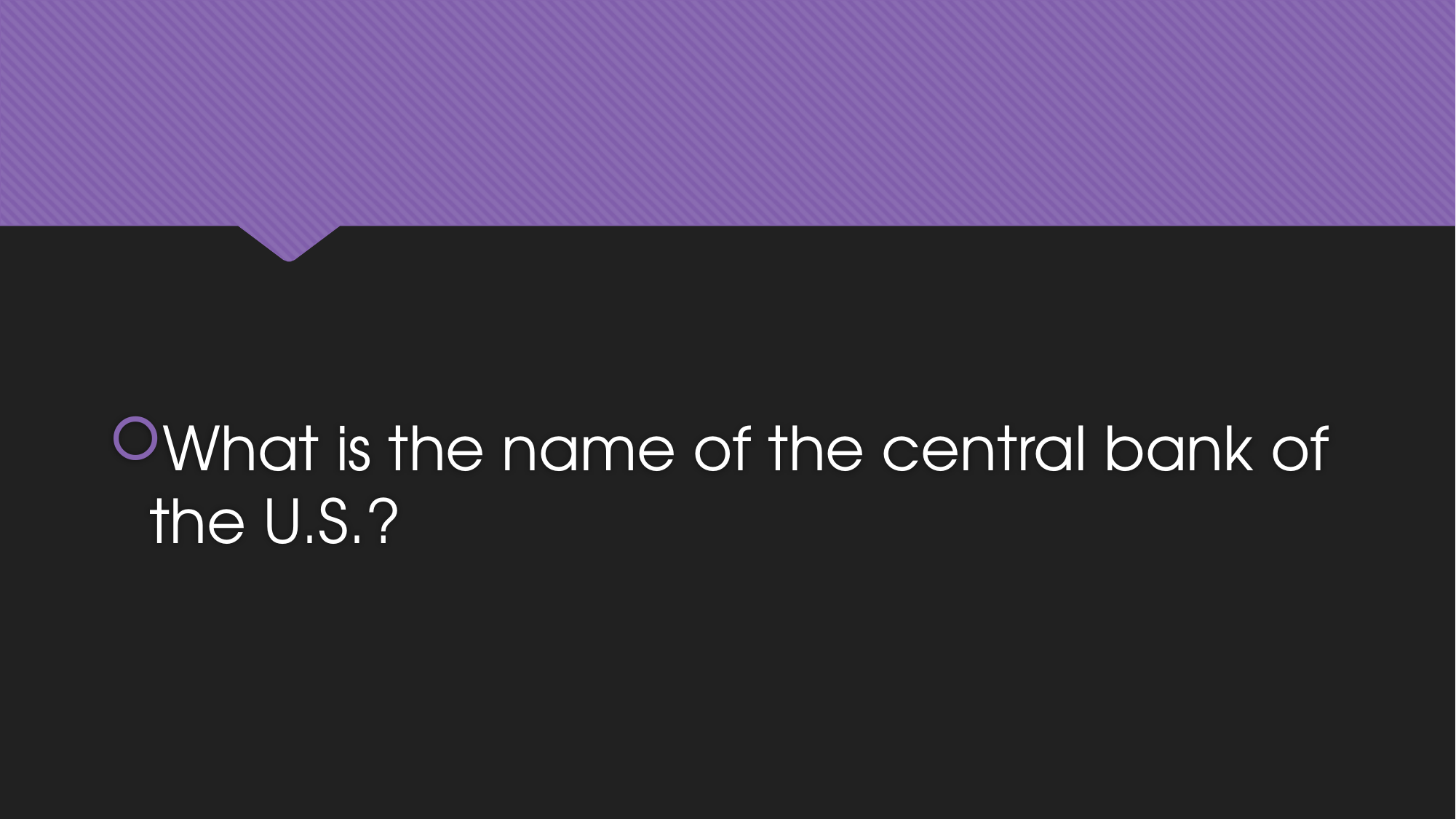

#
What is the name of the central bank of the U.S.?